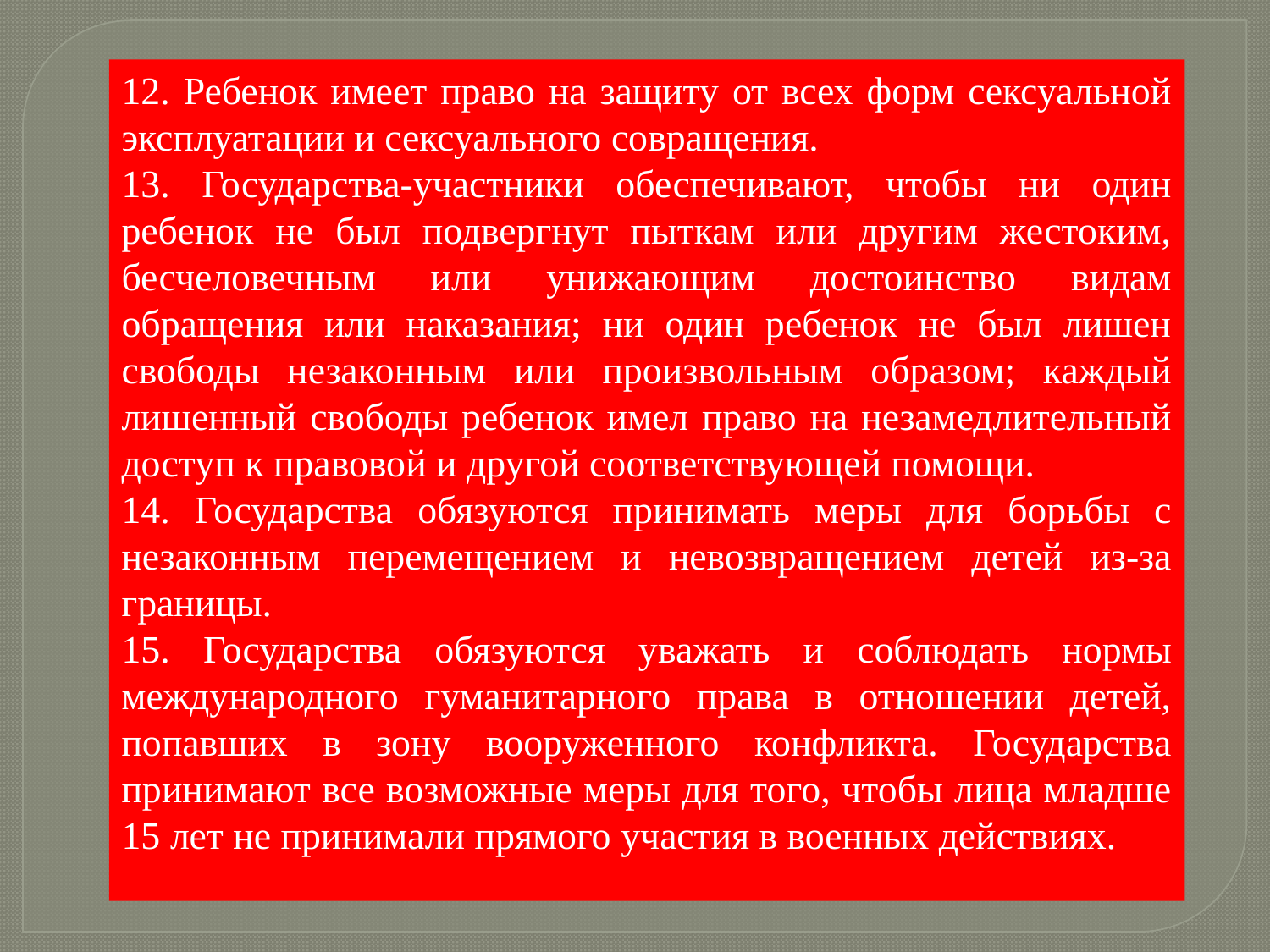

12. Ребенок имеет право на защиту от всех форм сексуальной эксплуатации и сексуального совращения.
13. Государства-участники обеспечивают, чтобы ни один ребенок не был подвергнут пыткам или другим жестоким, бесчеловечным или унижающим достоинство видам обращения или наказания; ни один ребенок не был лишен свободы незаконным или произвольным образом; каждый лишенный свободы ребенок имел право на незамедлительный доступ к правовой и другой соответствующей помощи.
14. Государства обязуются принимать меры для борьбы с незаконным перемещением и невозвращением детей из-за границы.
15. Государства обязуются уважать и соблюдать нормы международного гуманитарного права в отношении детей, попавших в зону вооруженного конфликта. Государства принимают все возможные меры для того, чтобы лица младше 15 лет не принимали прямого участия в военных действиях.